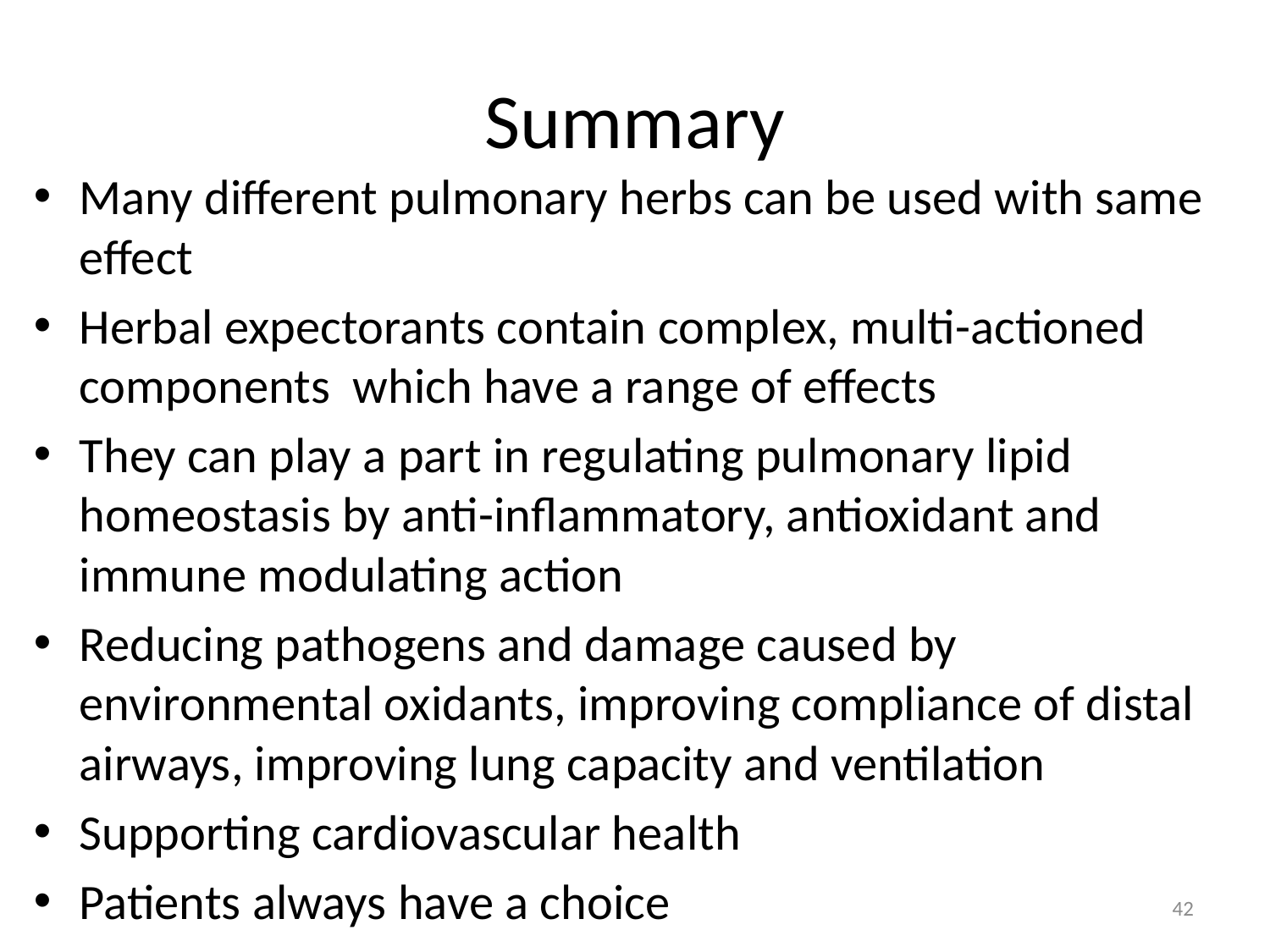

# Summary
Many different pulmonary herbs can be used with same effect
Herbal expectorants contain complex, multi-actioned components  which have a range of effects
They can play a part in regulating pulmonary lipid homeostasis by anti-inflammatory, antioxidant and immune modulating action
Reducing pathogens and damage caused by environmental oxidants, improving compliance of distal airways, improving lung capacity and ventilation
Supporting cardiovascular health
Patients always have a choice

42